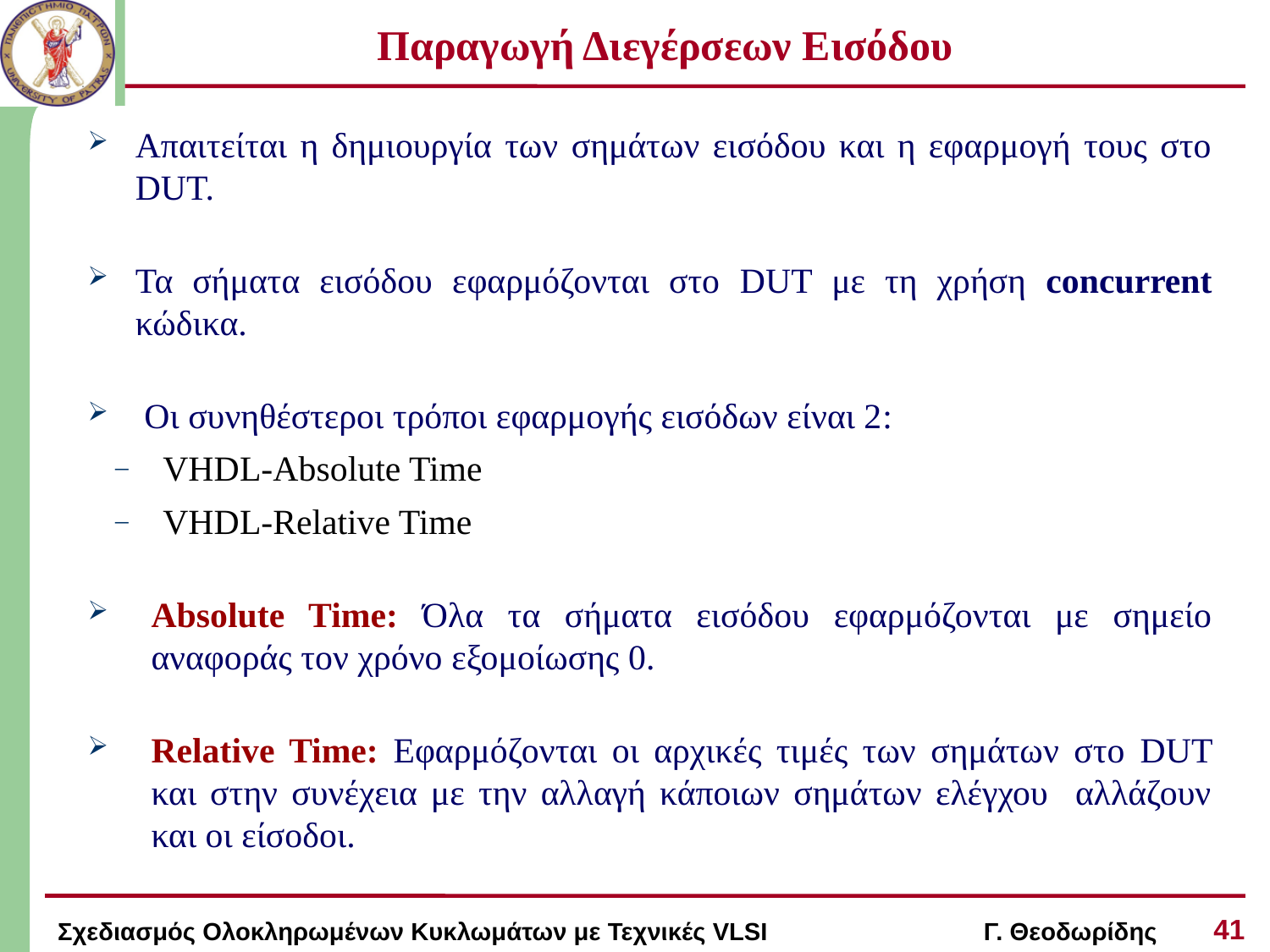

# Παραγωγή Διεγέρσεων Εισόδου
Απαιτείται η δημιουργία των σημάτων εισόδου και η εφαρμογή τους στο DUT.

Τα σήματα εισόδου εφαρμόζονται στο DUT με τη χρήση concurrent κώδικα.

 Οι συνηθέστεροι τρόποι εφαρμογής εισόδων είναι 2:
VHDL-Absolute Time
VHDL-Relative Time

Absolute Time: Όλα τα σήματα εισόδου εφαρμόζονται με σημείο αναφοράς τον χρόνο εξομοίωσης 0.

Relative Time: Εφαρμόζονται οι αρχικές τιμές των σημάτων στο DUT και στην συνέχεια με την αλλαγή κάποιων σημάτων ελέγχου  αλλάζουν και οι είσοδοι.

41
Σχεδιασμός Ολοκληρωμένων Κυκλωμάτων με Τεχνικές VLSI                               Γ. Θεοδωρίδης